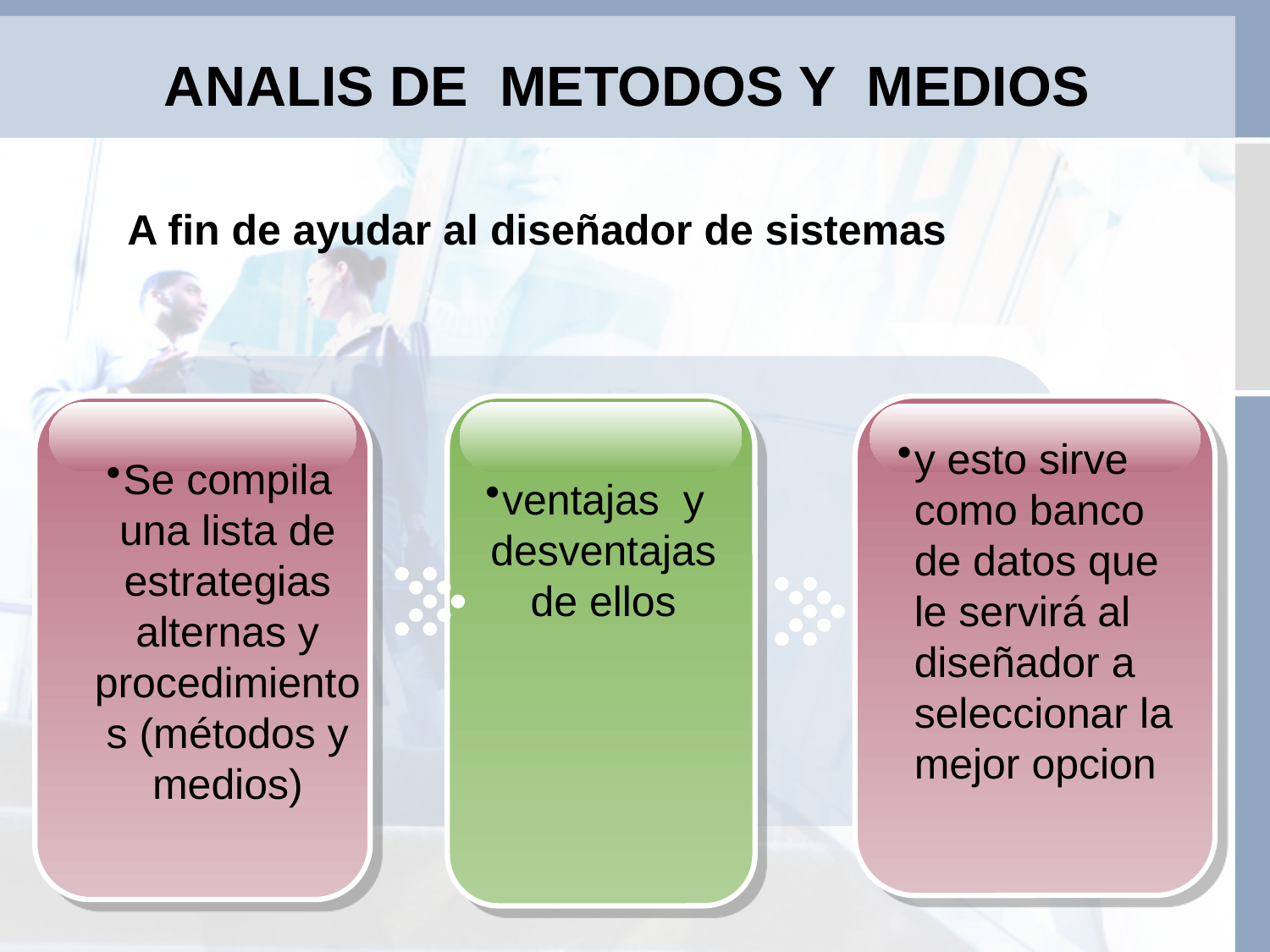

# ANALIS DE  METODOS Y  MEDIOS
A fin de ayudar al diseñador de sistemas

y esto sirve como banco de datos que le servirá al diseñador a seleccionar la mejor opcion
Se compila una lista de estrategias alternas y procedimientos (métodos y medios)
ventajas  y desventajas de ellos